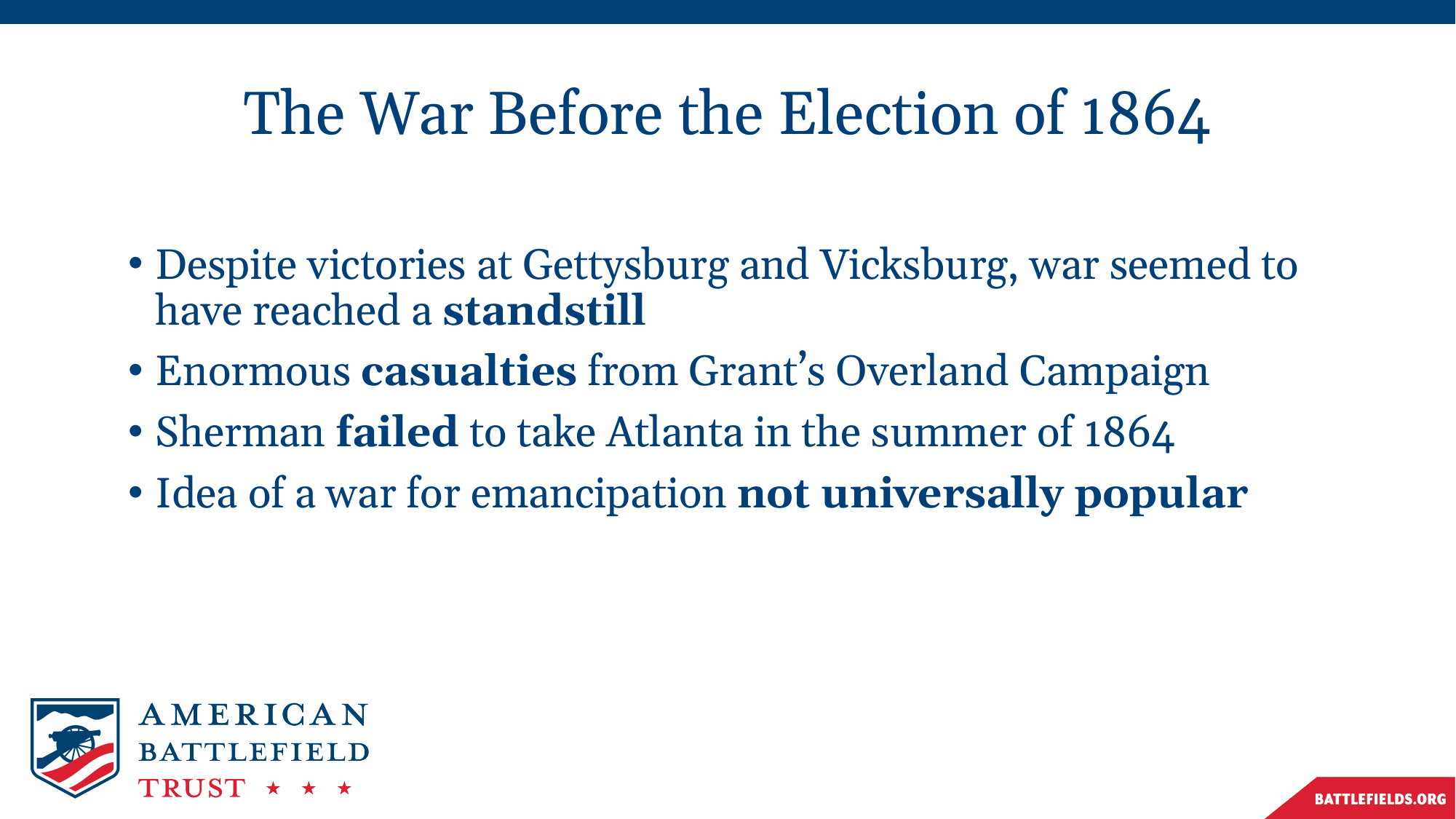

# The War Before the Election of 1864
Despite victories at Gettysburg and Vicksburg, war seemed to have reached a standstill
Enormous casualties from Grant’s Overland Campaign
Sherman failed to take Atlanta in the summer of 1864
Idea of a war for emancipation not universally popular